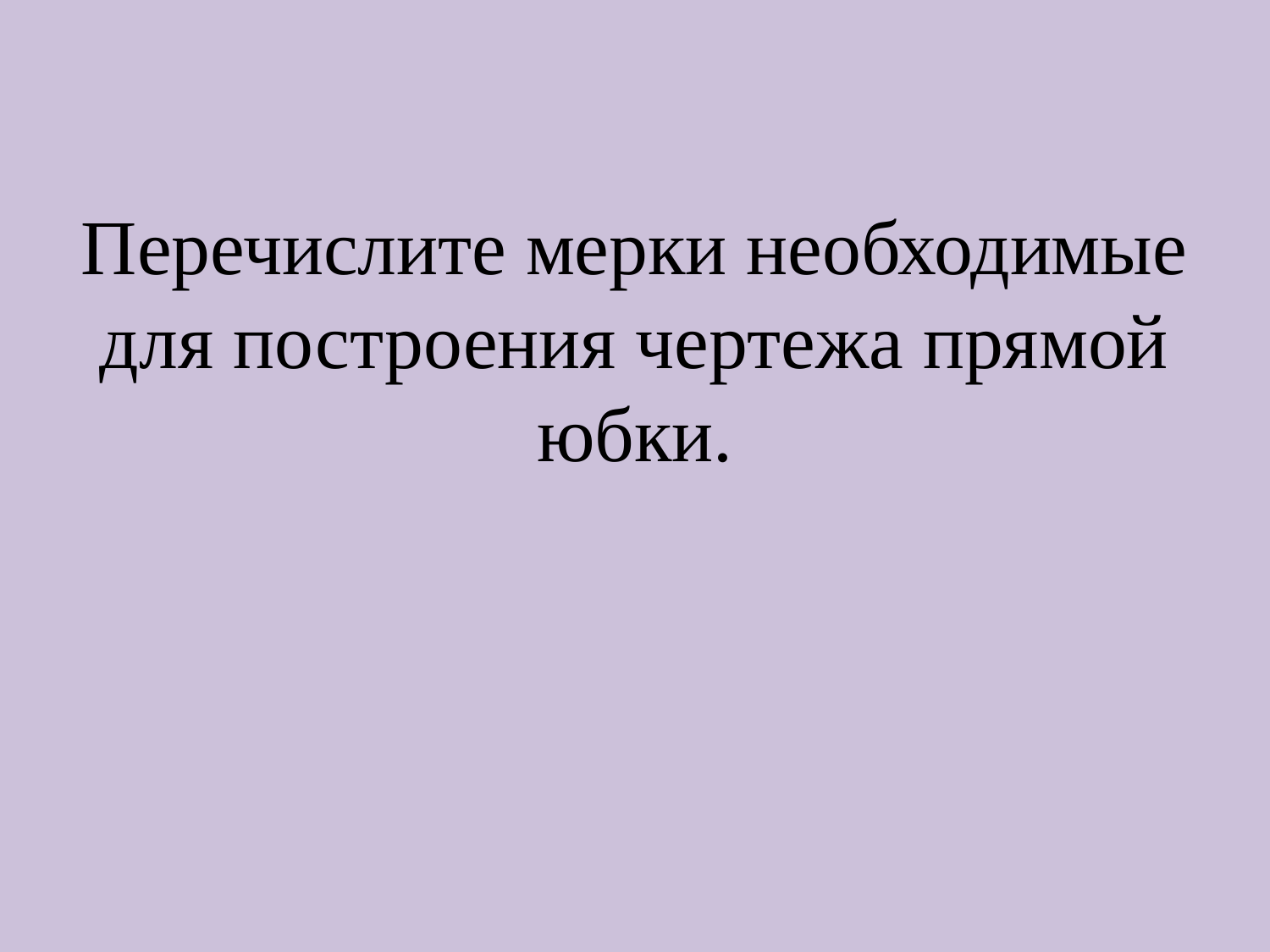

# Перечислите мерки необходимые для построения чертежа прямой юбки.